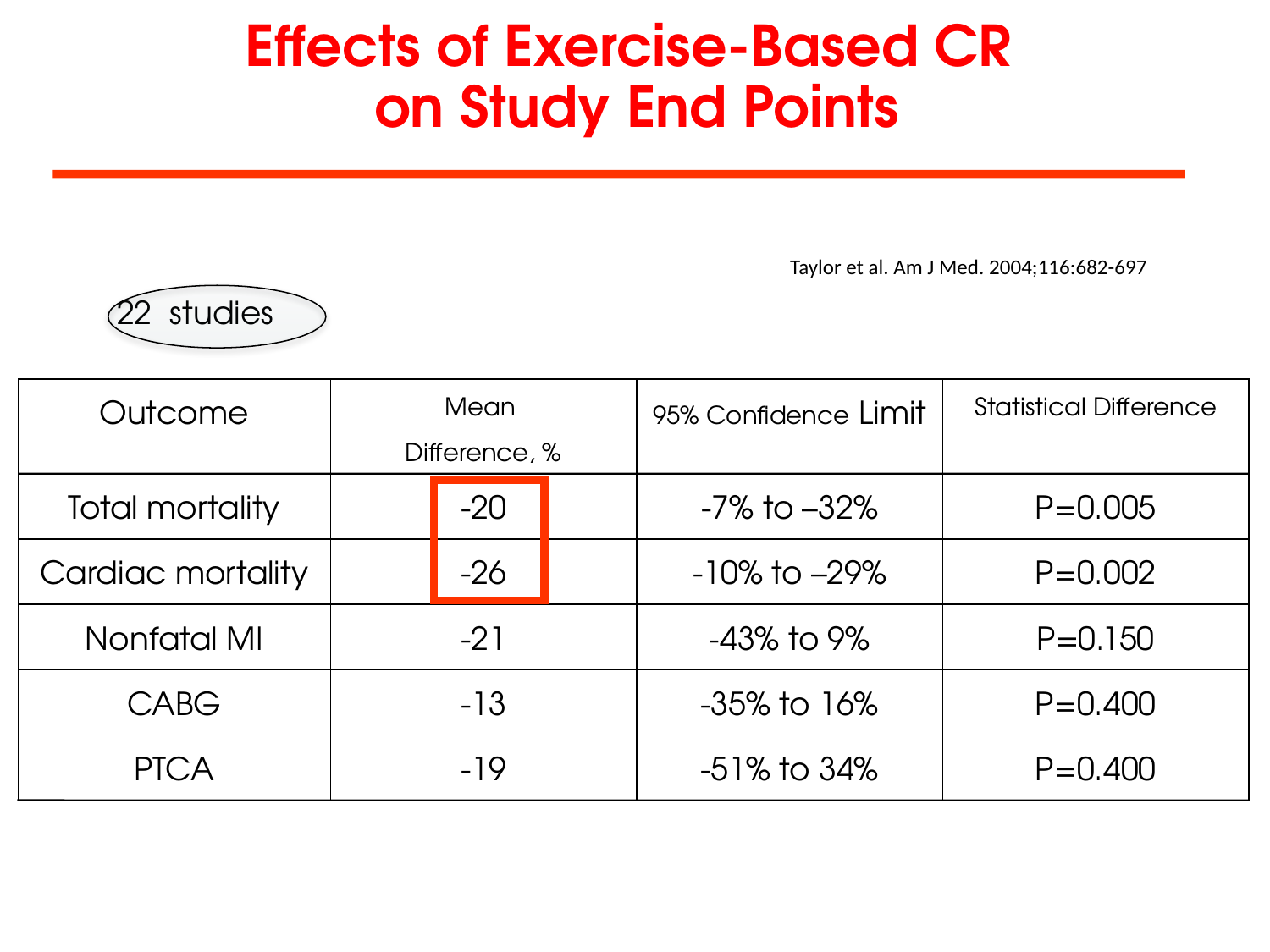

Effects of Exercise-Based CR
on Study End Points

Taylor et al. Am J Med. 2004;116:682-697

22  studies
Outcome
Mean
Difference, %
95% Confidence Limit
Statistical Difference

Total mortality
-20
-7% to –32%
P=0.005
Cardiac mortality
-26
-10% to –29%
P=0.002
Nonfatal MI
-21
-43% to 9%
P=0.150
CABG
-13
-35% to 16%
P=0.400
PTCA
-19
-51% to 34%
P=0.400